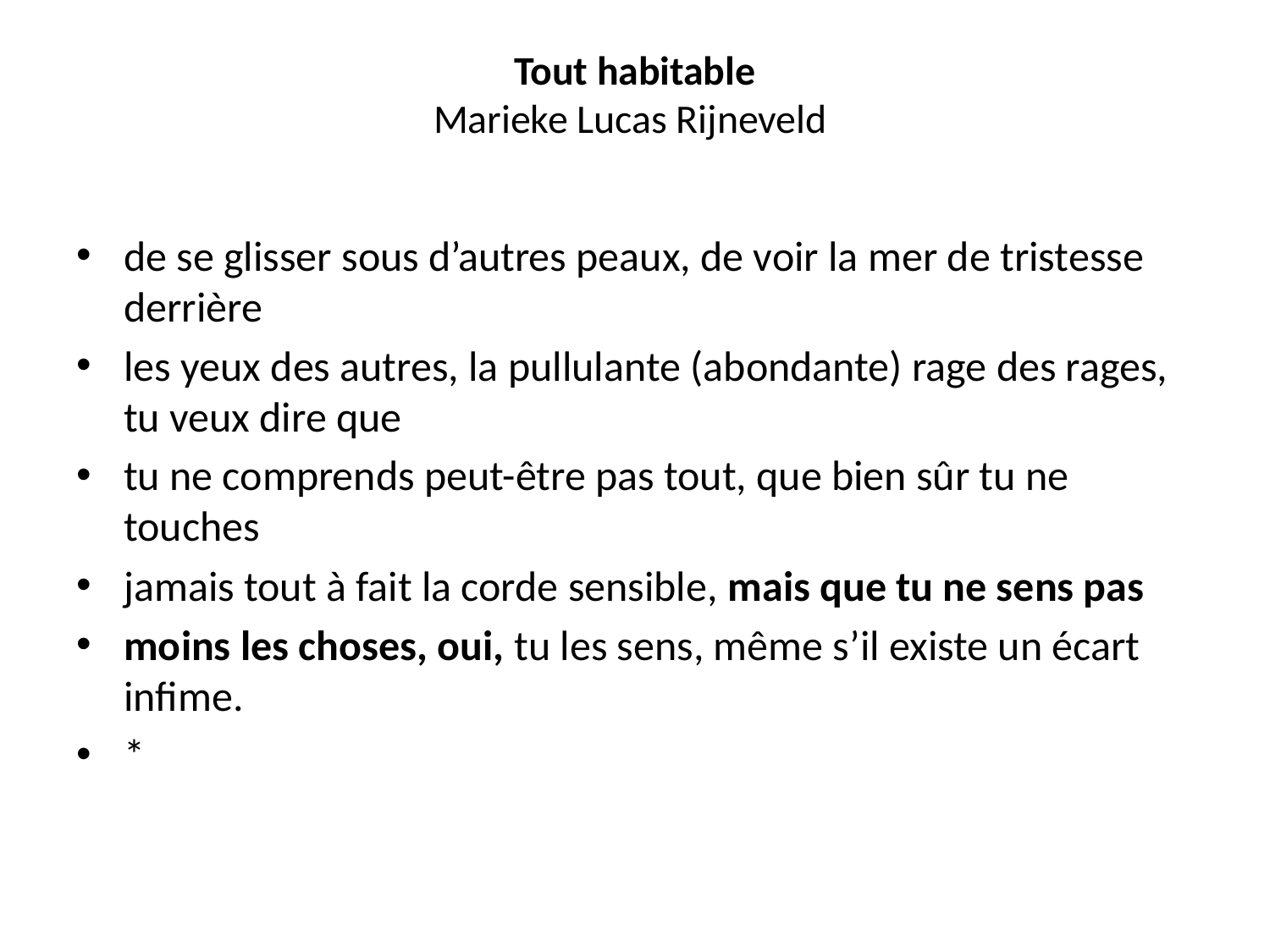

# Tout habitable Marieke Lucas Rijneveld
de se glisser sous d’autres peaux, de voir la mer de tristesse derrière
les yeux des autres, la pullulante (abondante) rage des rages, tu veux dire que
tu ne comprends peut-être pas tout, que bien sûr tu ne touches
jamais tout à fait la corde sensible, mais que tu ne sens pas
moins les choses, oui, tu les sens, même s’il existe un écart infime.
*